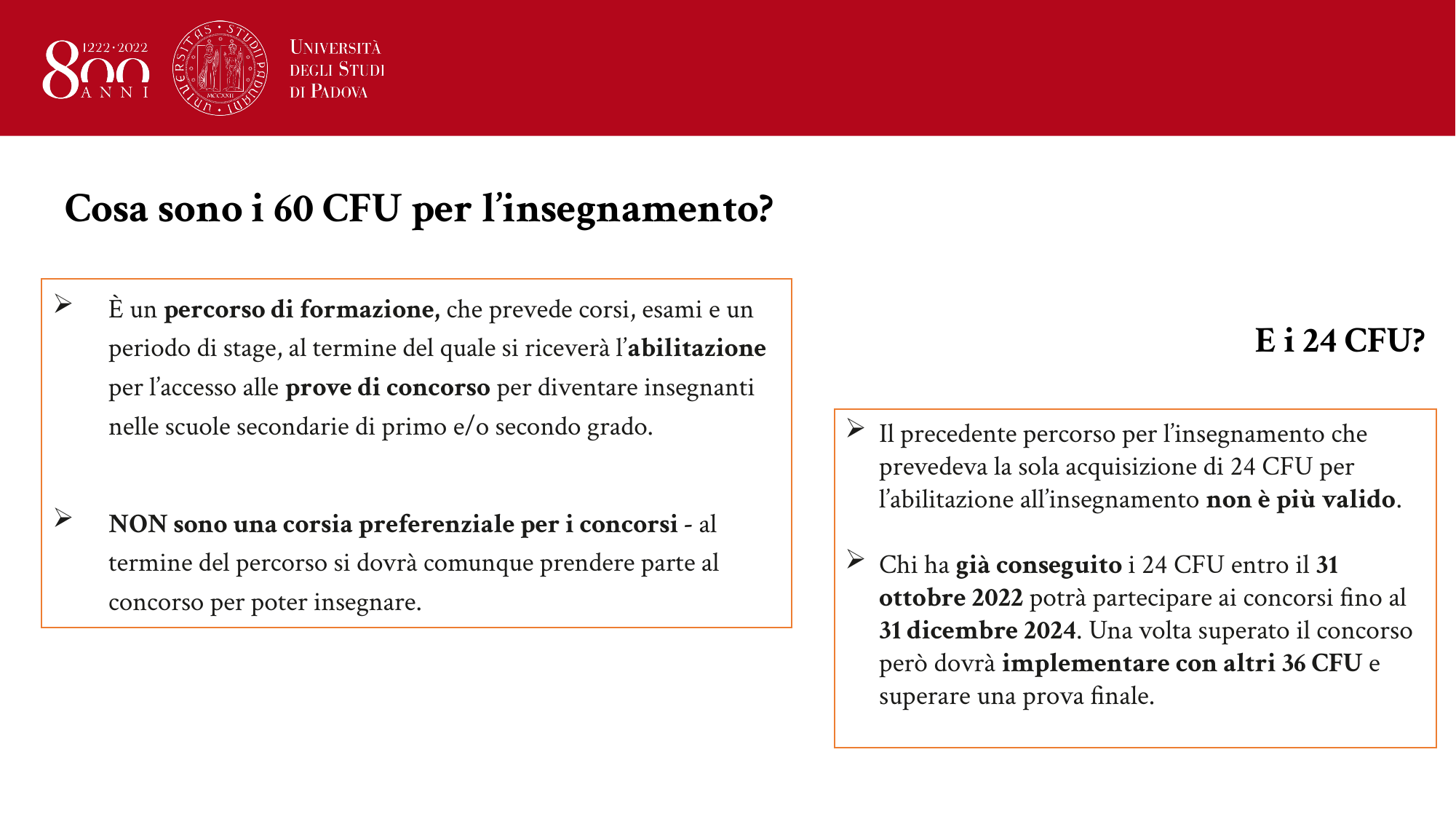

# Cosa sono i 60 CFU per l’insegnamento?
E i 24 CFU?
È un percorso di formazione, che prevede corsi, esami e un periodo di stage, al termine del quale si riceverà l’abilitazione per l’accesso alle prove di concorso per diventare insegnanti nelle scuole secondarie di primo e/o secondo grado.

NON sono una corsia preferenziale per i concorsi - al termine del percorso si dovrà comunque prendere parte al concorso per poter insegnare.
Il precedente percorso per l’insegnamento che prevedeva la sola acquisizione di 24 CFU per l’abilitazione all’insegnamento non è più valido.

Chi ha già conseguito i 24 CFU entro il 31 ottobre 2022 potrà partecipare ai concorsi fino al 31 dicembre 2024. Una volta superato il concorso però dovrà implementare con altri 36 CFU e superare una prova finale.